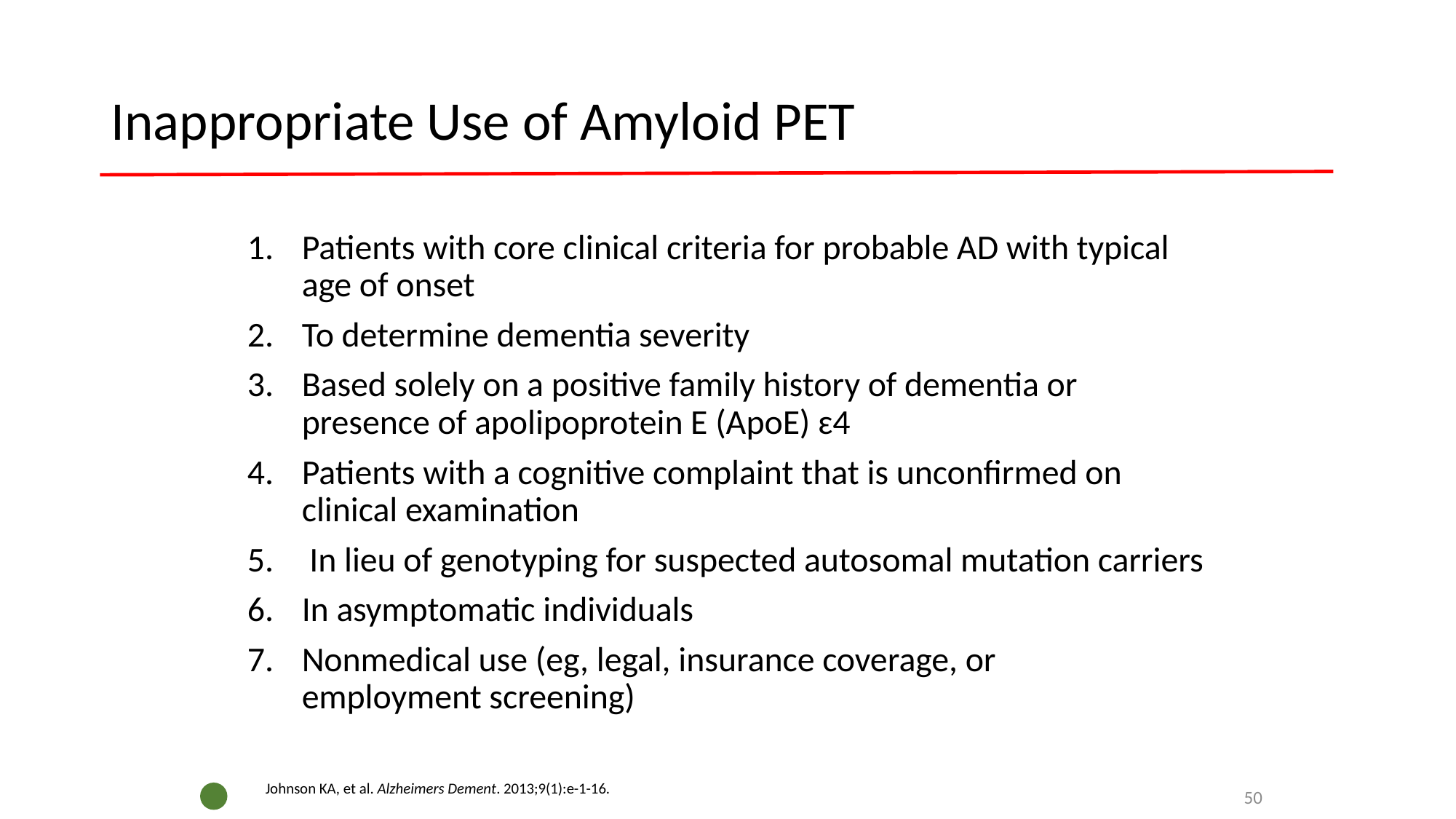

# Inappropriate Use of Amyloid PET
Patients with core clinical criteria for probable AD with typical age of onset
To determine dementia severity
Based solely on a positive family history of dementia or presence of apolipoprotein E (ApoE) ɛ4
Patients with a cognitive complaint that is unconfirmed on
clinical examination
 In lieu of genotyping for suspected autosomal mutation carriers
In asymptomatic individuals
Nonmedical use (eg, legal, insurance coverage, or
employment screening)
Johnson KA, et al. Alzheimers Dement. 2013;9(1):e-1-16.
50